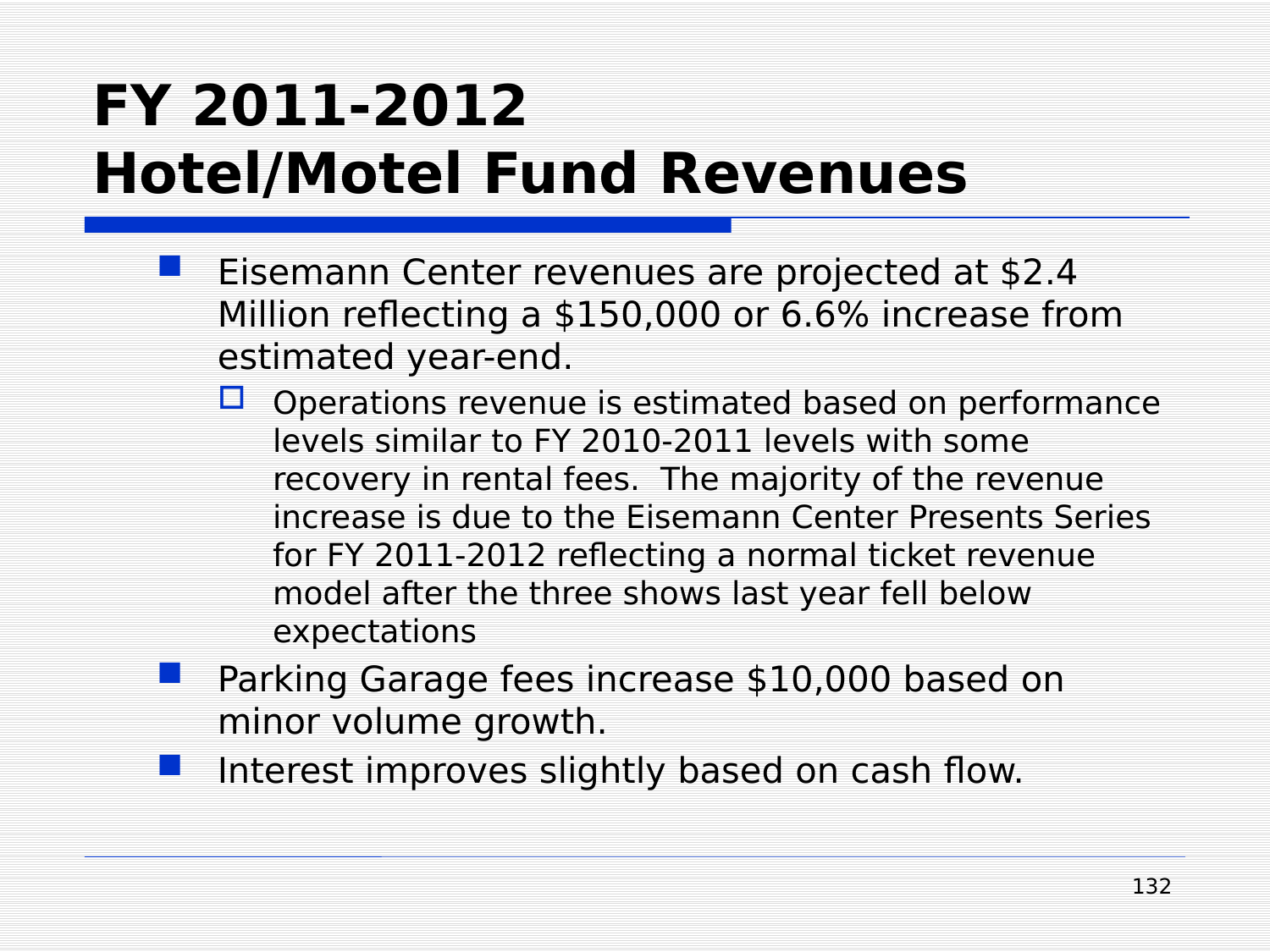

# FY 2011-2012 Hotel/Motel Fund Revenues
Eisemann Center revenues are projected at $2.4 Million reflecting a $150,000 or 6.6% increase from estimated year-end.
Operations revenue is estimated based on performance levels similar to FY 2010-2011 levels with some recovery in rental fees.  The majority of the revenue increase is due to the Eisemann Center Presents Series for FY 2011-2012 reflecting a normal ticket revenue model after the three shows last year fell below expectations
Parking Garage fees increase $10,000 based on minor volume growth.
Interest improves slightly based on cash flow.

132